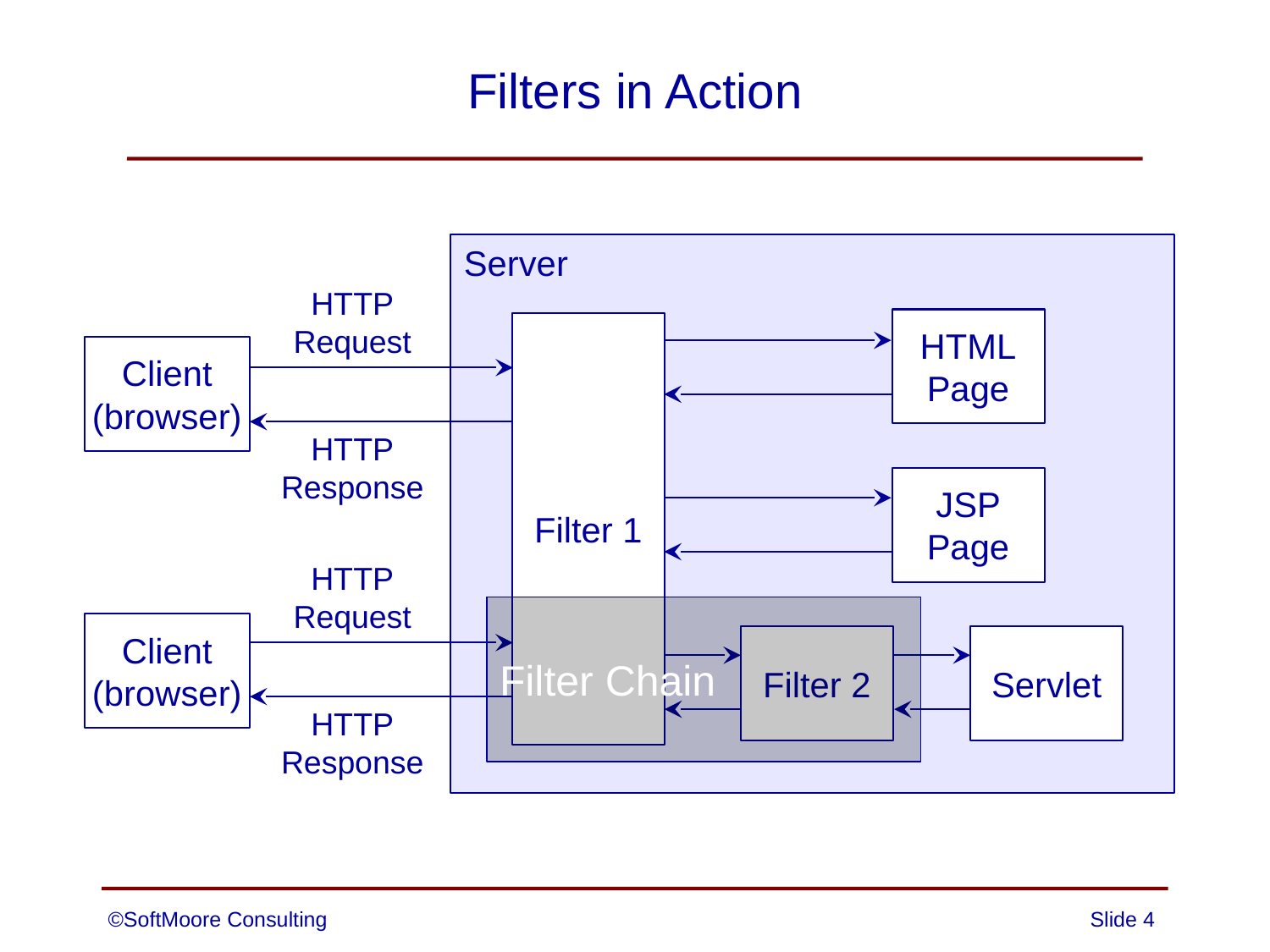

# Filters in Action

Server
HTTP
Request
HTML
Page
Filter 1
Client
(browser)
HTTP
Response
JSP
Page
HTTP
Request
Filter Chain
Client
(browser)
Filter 2
Servlet
HTTP
Response
©SoftMoore Consulting
Slide 4